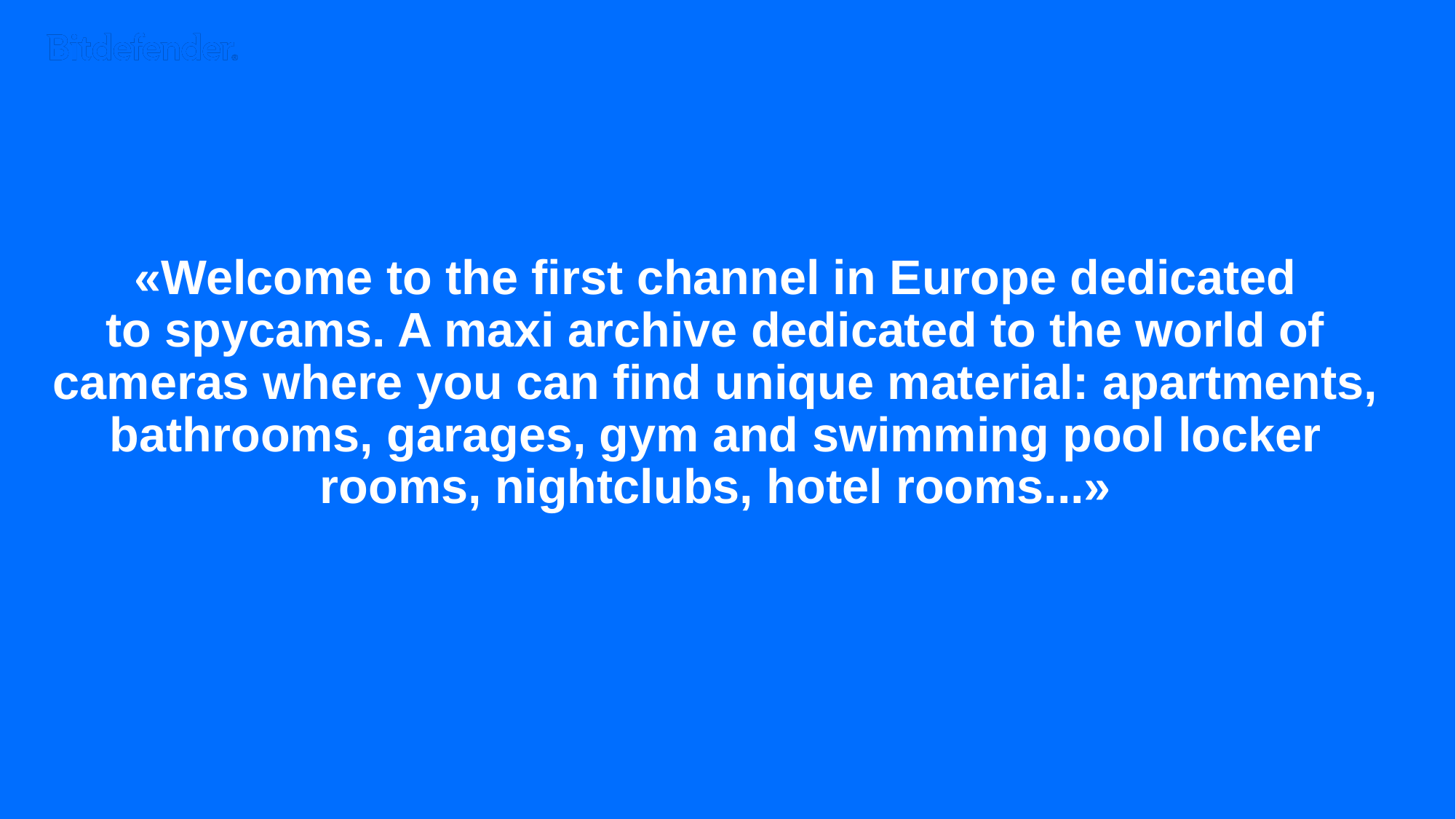

# «Welcome to the first channel in Europe dedicated to spycams. A maxi archive dedicated to the world of cameras where you can find unique material: apartments, bathrooms, garages, gym and swimming pool locker rooms, nightclubs, hotel rooms...»